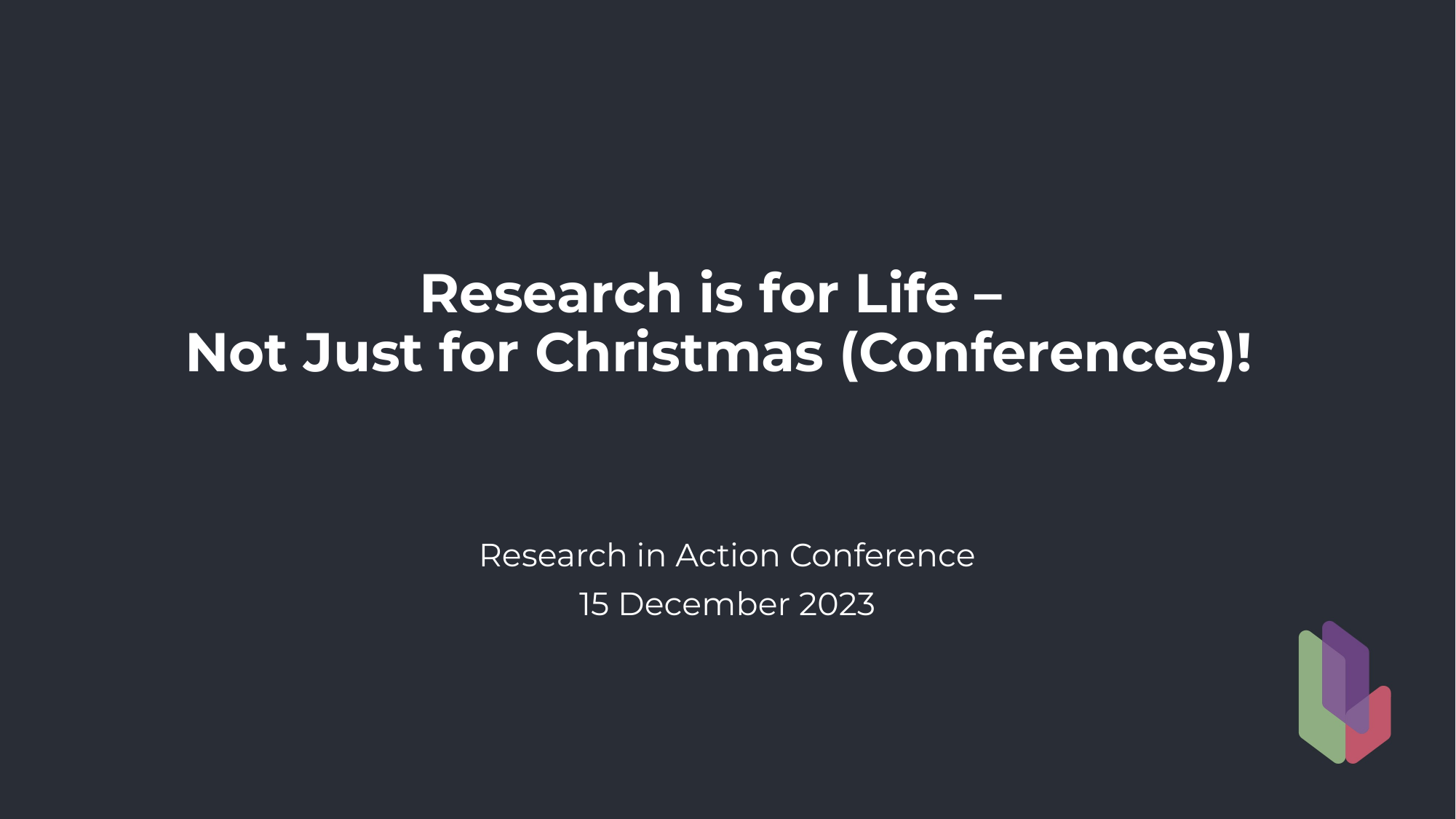

# Research is for Life – Not Just for Christmas (Conferences)!
Research in Action Conference
15 December 2023